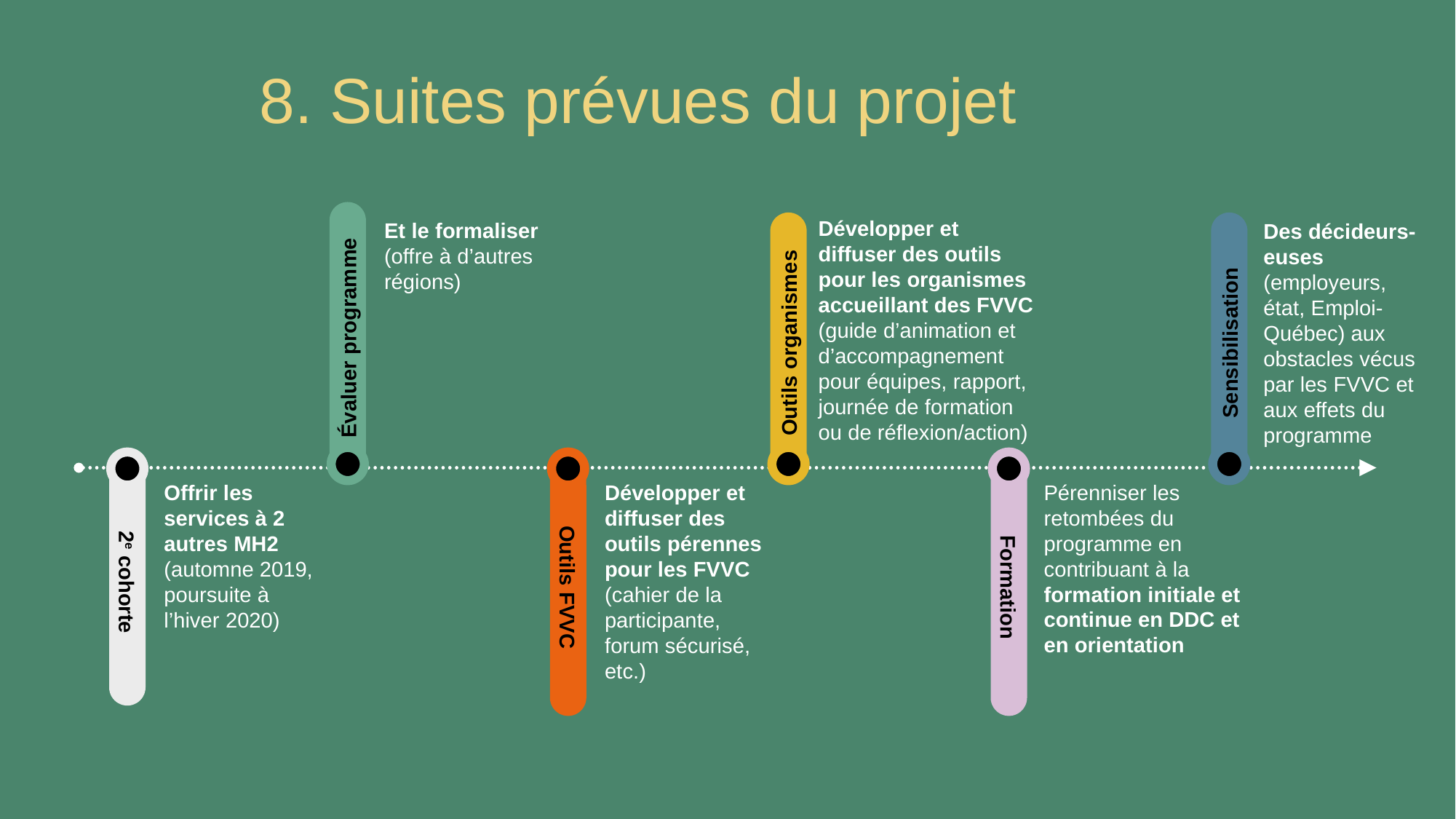

# 8. Suites prévues du projet
Évaluer programme
Développer et diffuser des outils pour les organismes accueillant des FVVC (guide d’animation et d’accompagnement pour équipes, rapport, journée de formation ou de réflexion/action)
Et le formaliser (offre à d’autres régions)
Sensibilisation
Des décideurs-euses (employeurs, état, Emploi-Québec) aux obstacles vécus par les FVVC et aux effets du programme
Outils organismes

2e cohorte
Outils FVVC
Formation
Offrir les services à 2 autres MH2
(automne 2019, poursuite à l’hiver 2020)
Pérenniser les retombées du programme en contribuant à la formation initiale et continue en DDC et en orientation
Développer et diffuser des outils pérennes pour les FVVC (cahier de la participante, forum sécurisé, etc.)